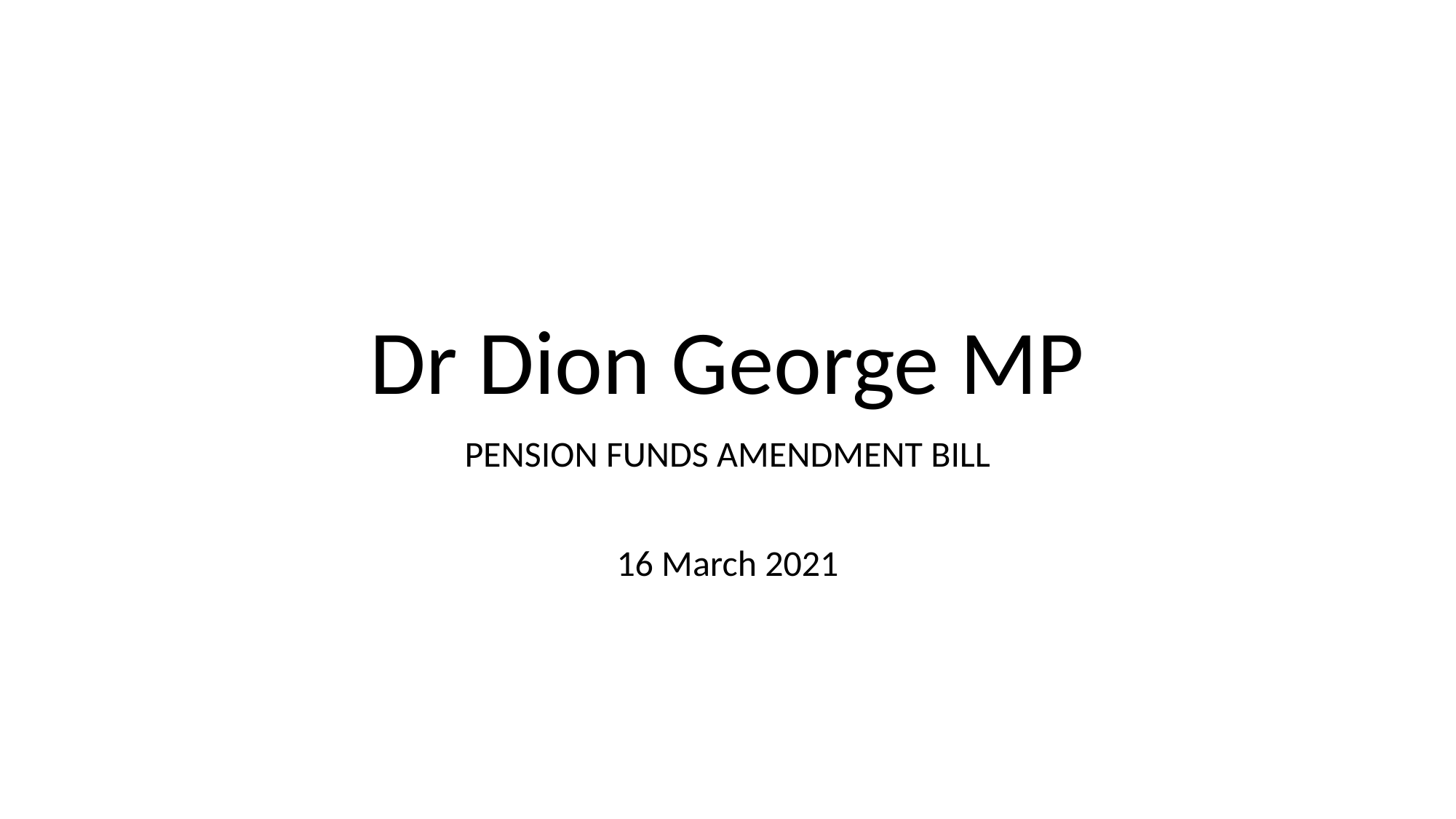

# Dr Dion George MP
PENSION FUNDS AMENDMENT BILL

16 March 2021